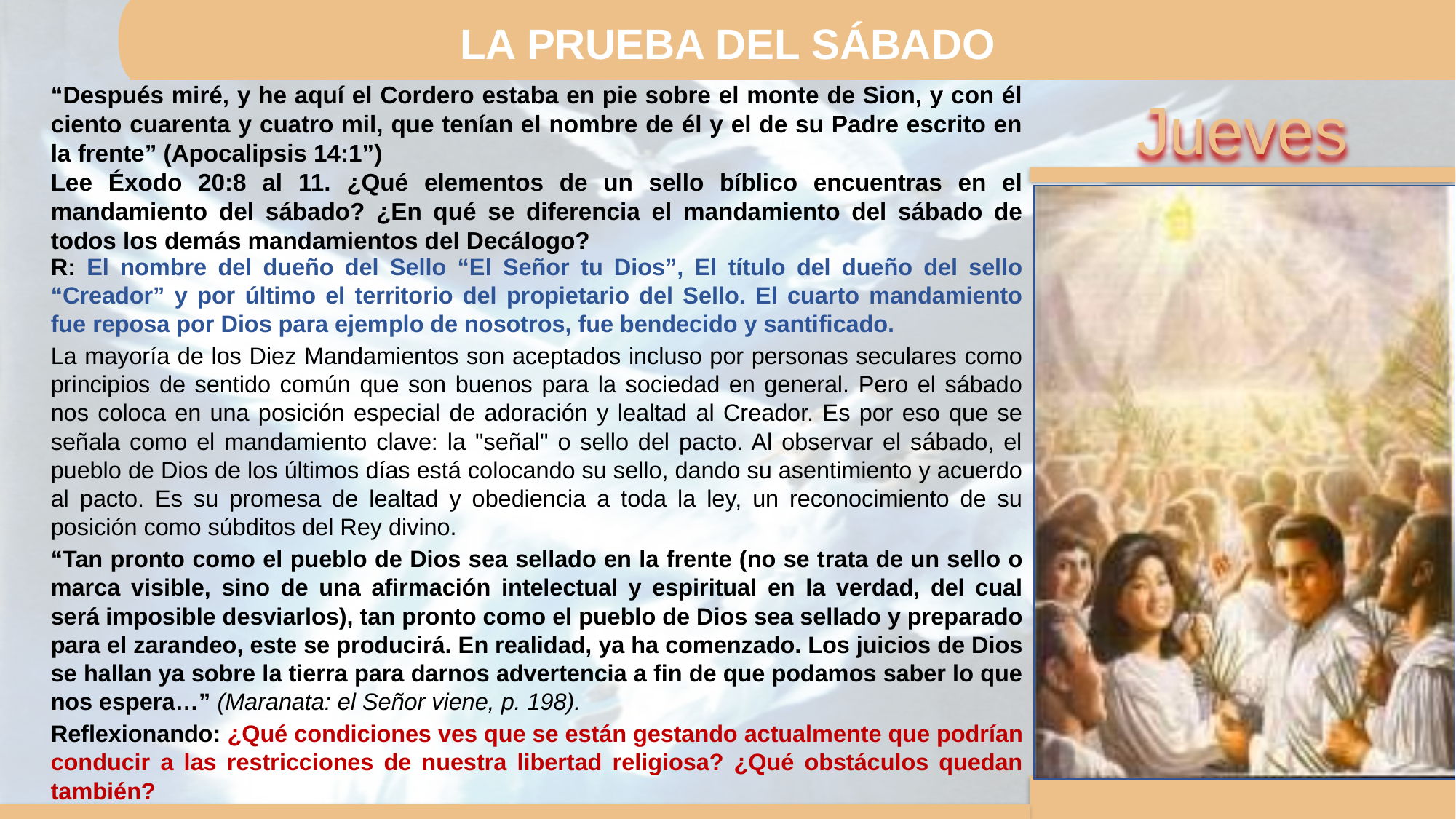

LA PRUEBA DEL SÁBADO
“Después miré, y he aquí el Cordero estaba en pie sobre el monte de Sion, y con él ciento cuarenta y cuatro mil, que tenían el nombre de él y el de su Padre escrito en la frente” (Apocalipsis 14:1”)
Lee Éxodo 20:8 al 11. ¿Qué elementos de un sello bíblico encuentras en el mandamiento del sábado? ¿En qué se diferencia el mandamiento del sábado de todos los demás mandamientos del Decálogo?

R: El nombre del dueño del Sello “El Señor tu Dios”, El título del dueño del sello “Creador” y por último el territorio del propietario del Sello. El cuarto mandamiento fue reposa por Dios para ejemplo de nosotros, fue bendecido y santificado.
La mayoría de los Diez Mandamientos son aceptados incluso por personas seculares como principios de sentido común que son buenos para la sociedad en general. Pero el sábado nos coloca en una posición especial de adoración y lealtad al Creador. Es por eso que se señala como el mandamiento clave: la "señal" o sello del pacto. Al observar el sábado, el pueblo de Dios de los últimos días está colocando su sello, dando su asentimiento y acuerdo al pacto. Es su promesa de lealtad y obediencia a toda la ley, un reconocimiento de su posición como súbditos del Rey divino.
“Tan pronto como el pueblo de Dios sea sellado en la frente (no se trata de un sello o marca visible, sino de una afirmación intelectual y espiritual en la verdad, del cual será imposible desviarlos), tan pronto como el pueblo de Dios sea sellado y preparado para el zarandeo, este se producirá. En realidad, ya ha comenzado. Los juicios de Dios se hallan ya sobre la tierra para darnos advertencia a fin de que podamos saber lo que nos espera…” (Maranata: el Señor viene, p. 198).
Reflexionando: ¿Qué condiciones ves que se están gestando actualmente que podrían conducir a las restricciones de nuestra libertad religiosa? ¿Qué obstáculos quedan también?